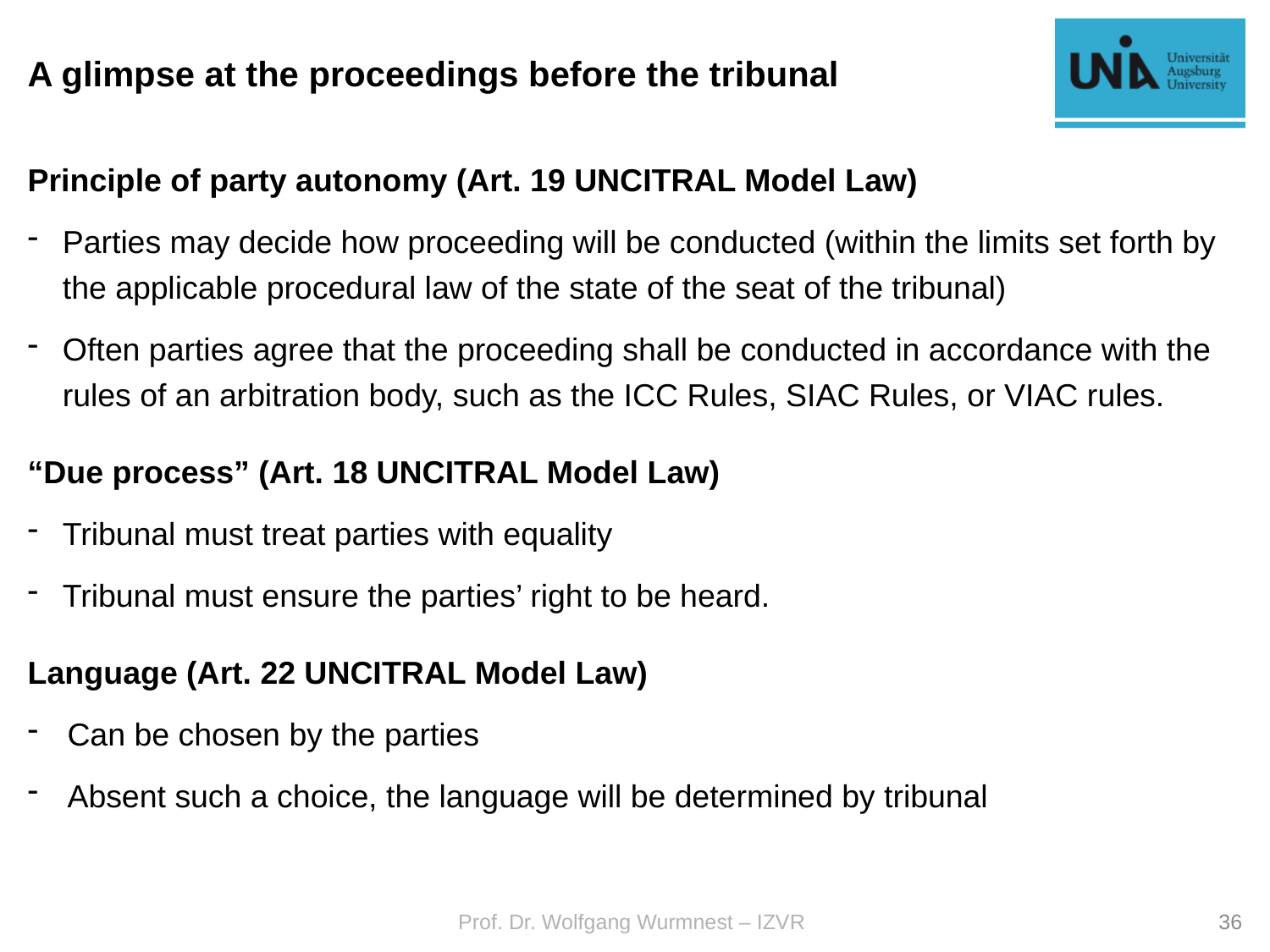

# A glimpse at the proceedings before the tribunal
Principle of party autonomy (Art. 19 UNCITRAL Model Law)
Parties may decide how proceeding will be conducted (within the limits set forth by the applicable procedural law of the state of the seat of the tribunal)
Often parties agree that the proceeding shall be conducted in accordance with the rules of an arbitration body, such as the ICC Rules, SIAC Rules, or VIAC rules.
“Due process” (Art. 18 UNCITRAL Model Law)
Tribunal must treat parties with equality
Tribunal must ensure the parties’ right to be heard.
Language (Art. 22 UNCITRAL Model Law)
Can be chosen by the parties
Absent such a choice, the language will be determined by tribunal
Prof. Dr. Wolfgang Wurmnest – IZVR
36